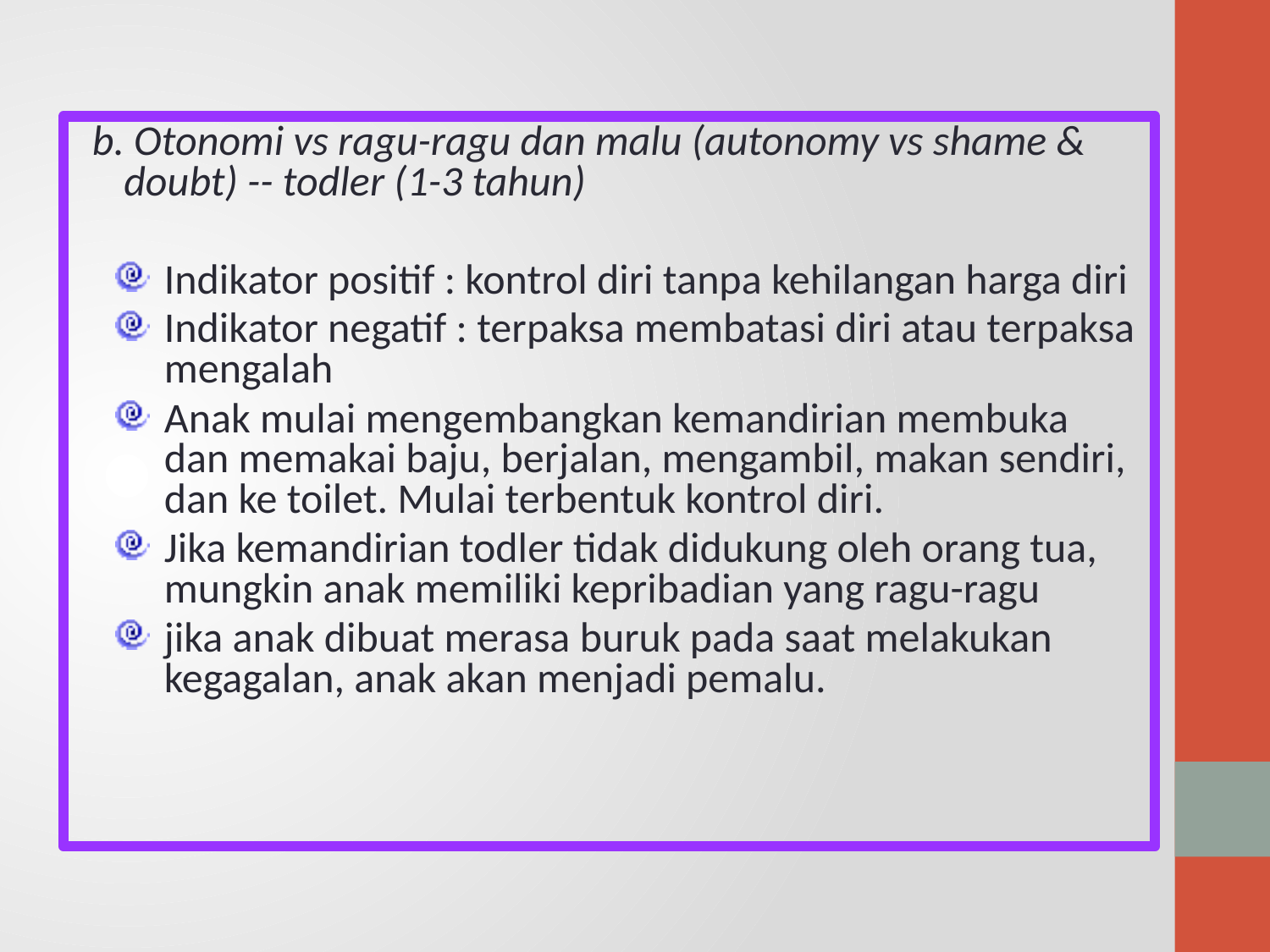

b. Otonomi vs ragu-ragu dan malu (autonomy vs shame & doubt) -- todler (1-3 tahun)

Indikator positif : kontrol diri tanpa kehilangan harga diri
Indikator negatif : terpaksa membatasi diri atau terpaksa mengalah
Anak mulai mengembangkan kemandirian membuka dan memakai baju, berjalan, mengambil, makan sendiri, dan ke toilet. Mulai terbentuk kontrol diri.
Jika kemandirian todler tidak didukung oleh orang tua, mungkin anak memiliki kepribadian yang ragu-ragu
jika anak dibuat merasa buruk pada saat melakukan kegagalan, anak akan menjadi pemalu.